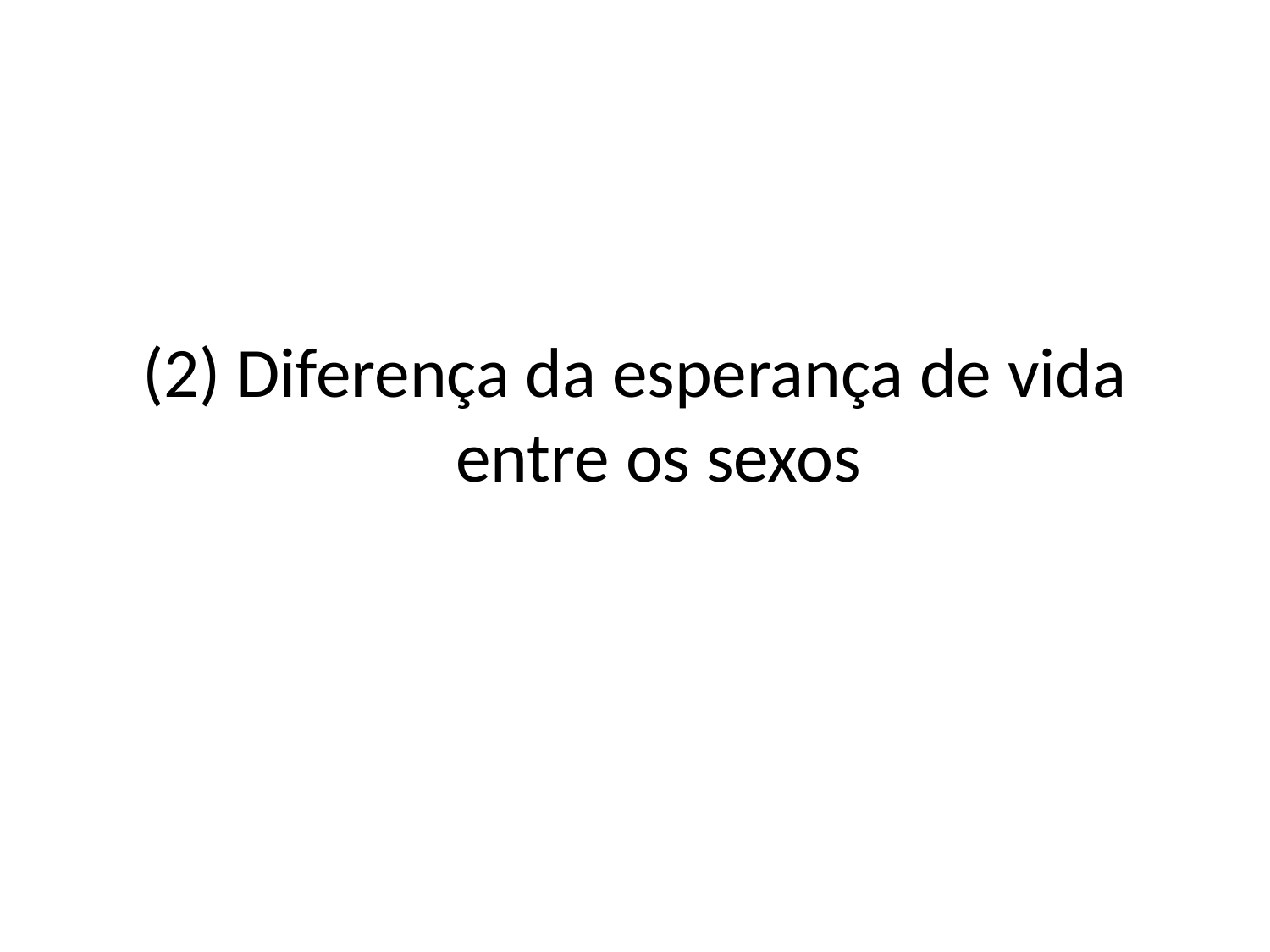

(2) Diferença da esperança de vida entre os sexos